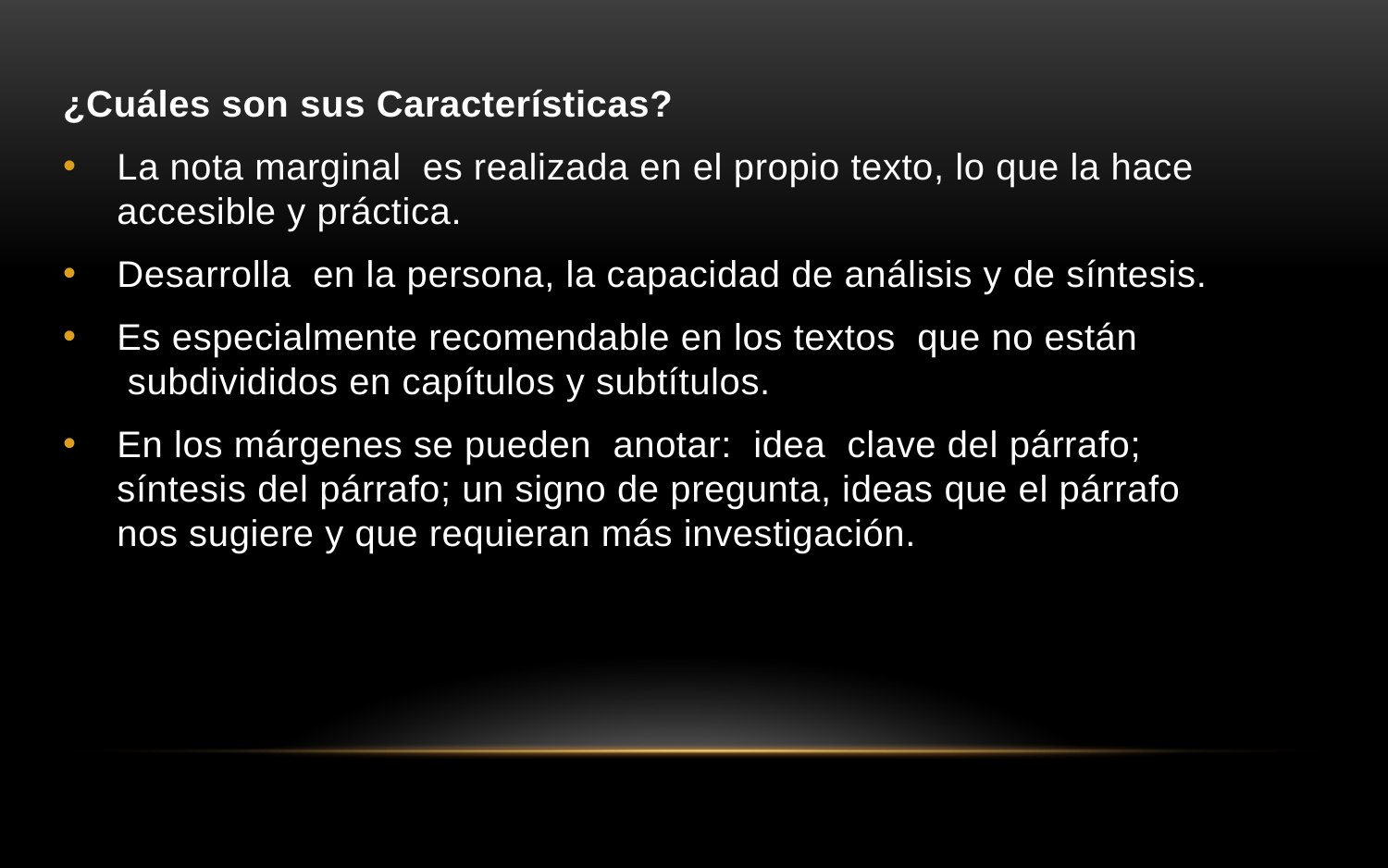

¿Cuáles son sus Características?
La nota marginal  es realizada en el propio texto, lo que la hace accesible y práctica.
Desarrolla  en la persona, la capacidad de análisis y de síntesis.
Es especialmente recomendable en los textos  que no están  subdivididos en capítulos y subtítulos.
En los márgenes se pueden  anotar:  idea  clave del párrafo; síntesis del párrafo; un signo de pregunta, ideas que el párrafo nos sugiere y que requieran más investigación.